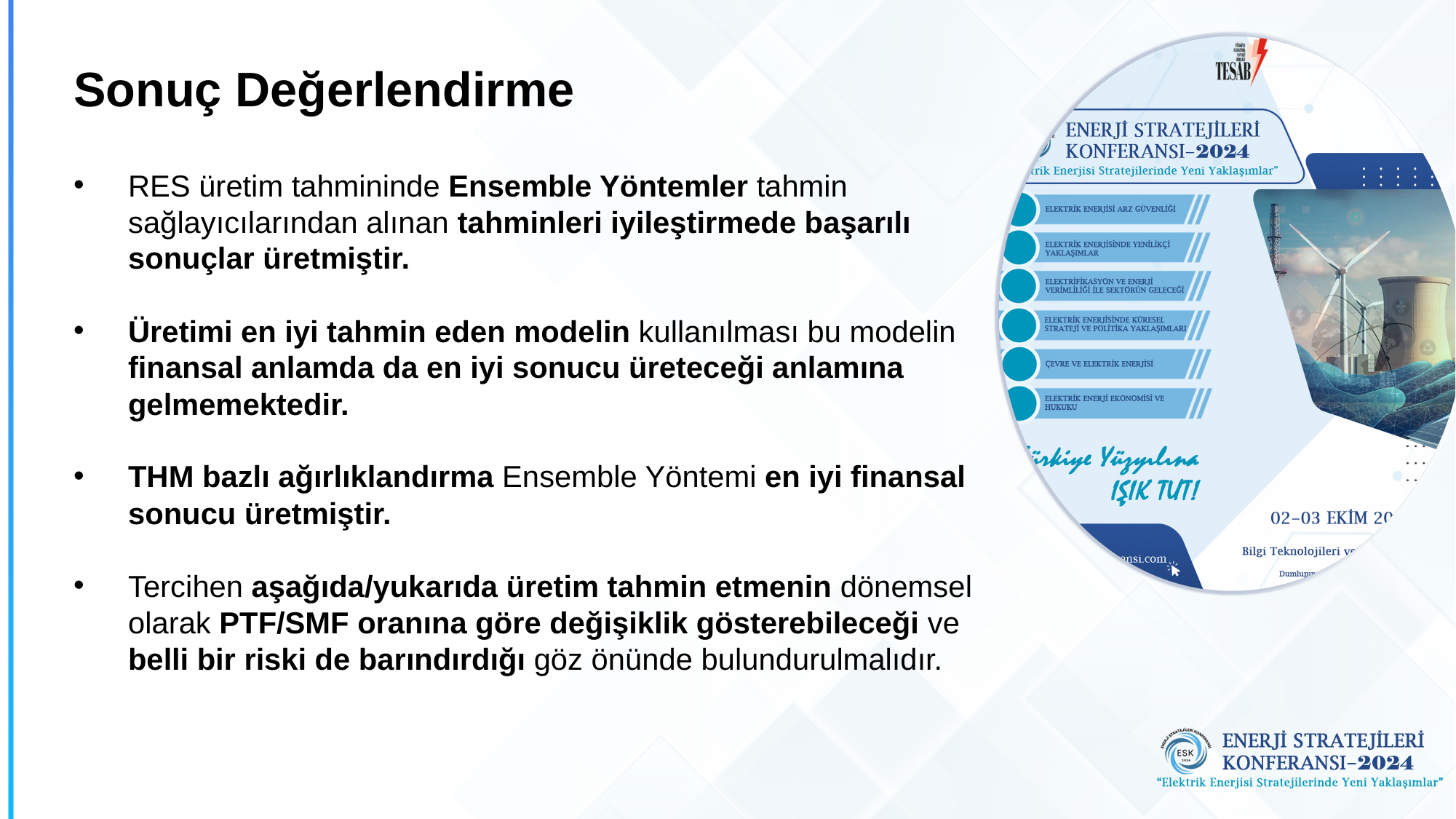

# Sonuç Değerlendirme

RES üretim tahmininde Ensemble Yöntemler tahmin sağlayıcılarından alınan tahminleri iyileştirmede başarılı sonuçlar üretmiştir.

Üretimi en iyi tahmin eden modelin kullanılması bu modelin finansal anlamda da en iyi sonucu üreteceği anlamına gelmemektedir.

THM bazlı ağırlıklandırma Ensemble Yöntemi en iyi finansal sonucu üretmiştir.

Tercihen aşağıda/yukarıda üretim tahmin etmenin dönemsel olarak PTF/SMF oranına göre değişiklik gösterebileceği ve belli bir riski de barındırdığı göz önünde bulundurulmalıdır.